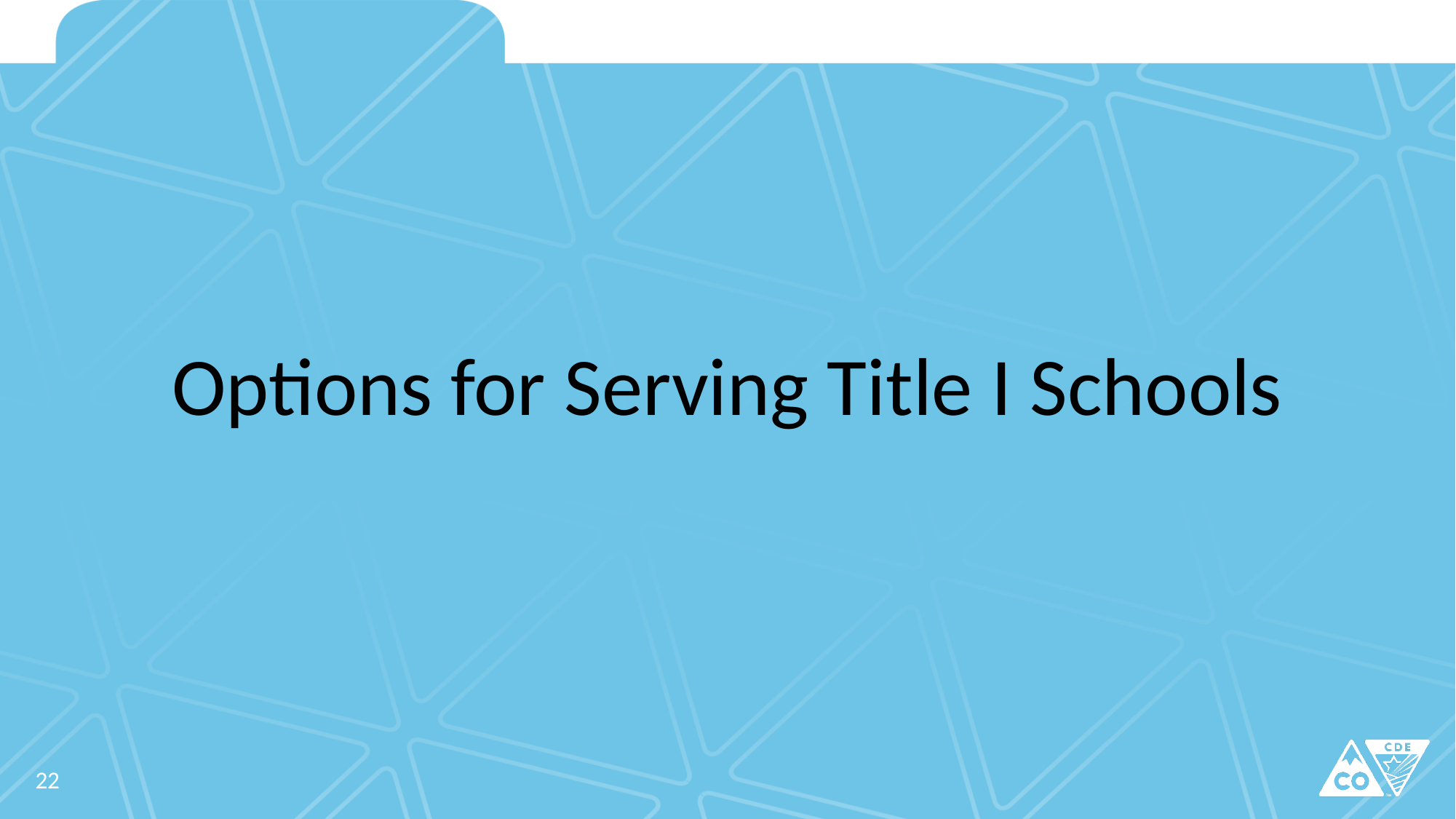

# Options for Serving Title I Schools
22